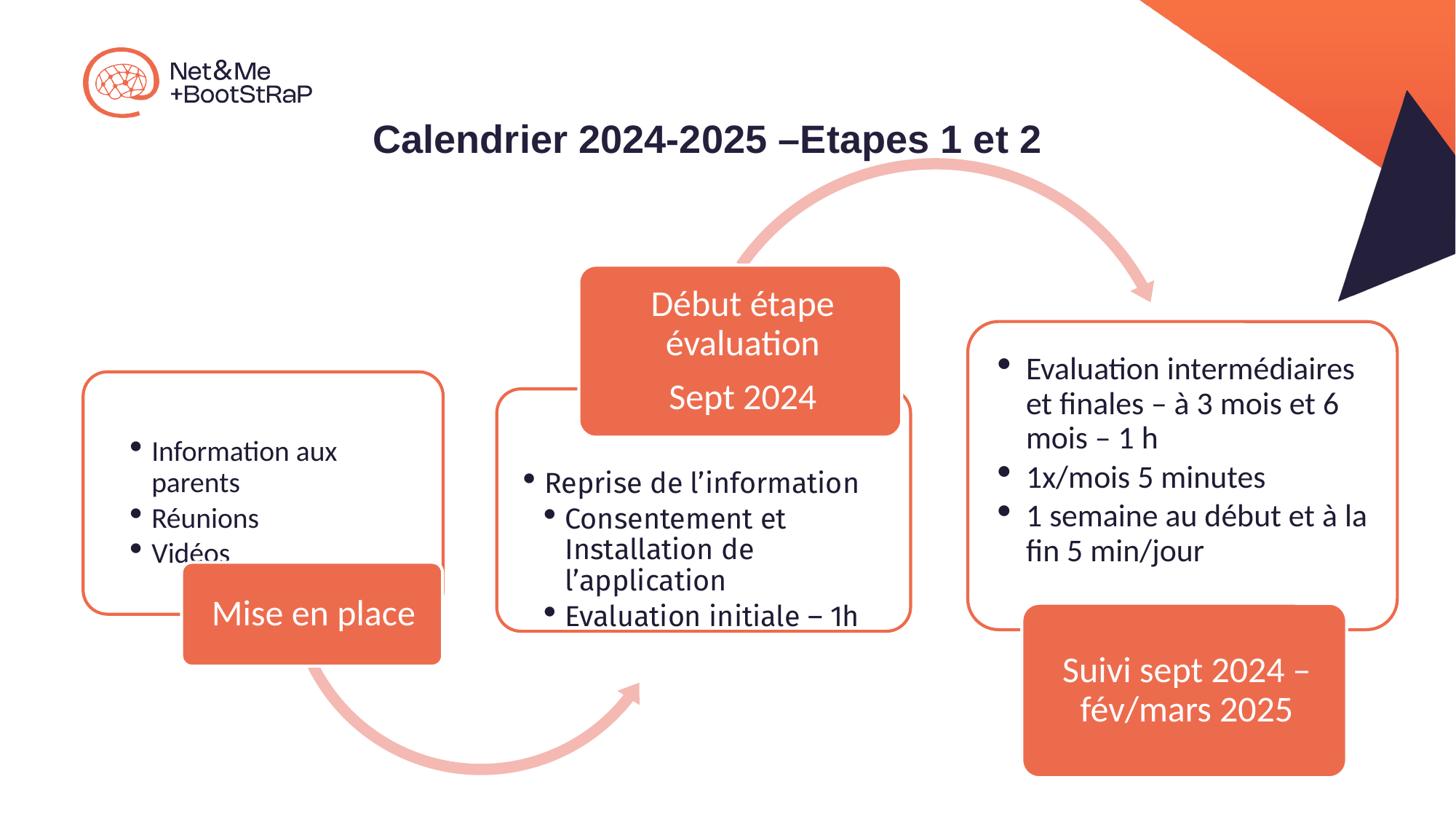

Calendrier 2024-2025 –Etapes 1 et 2

Début étape évaluation
Sept 2024
Evaluation intermédiaires et finales – à 3 mois et 6 mois – 1 h
1x/mois 5 minutes
1 semaine au début et à la fin 5 min/jour

Information aux parents
Réunions
Vidéos

Reprise de l’information
Consentement et Installation de l’application
Evaluation initiale – 1h

Mise en place
Suivi sept 2024 –fév/mars 2025